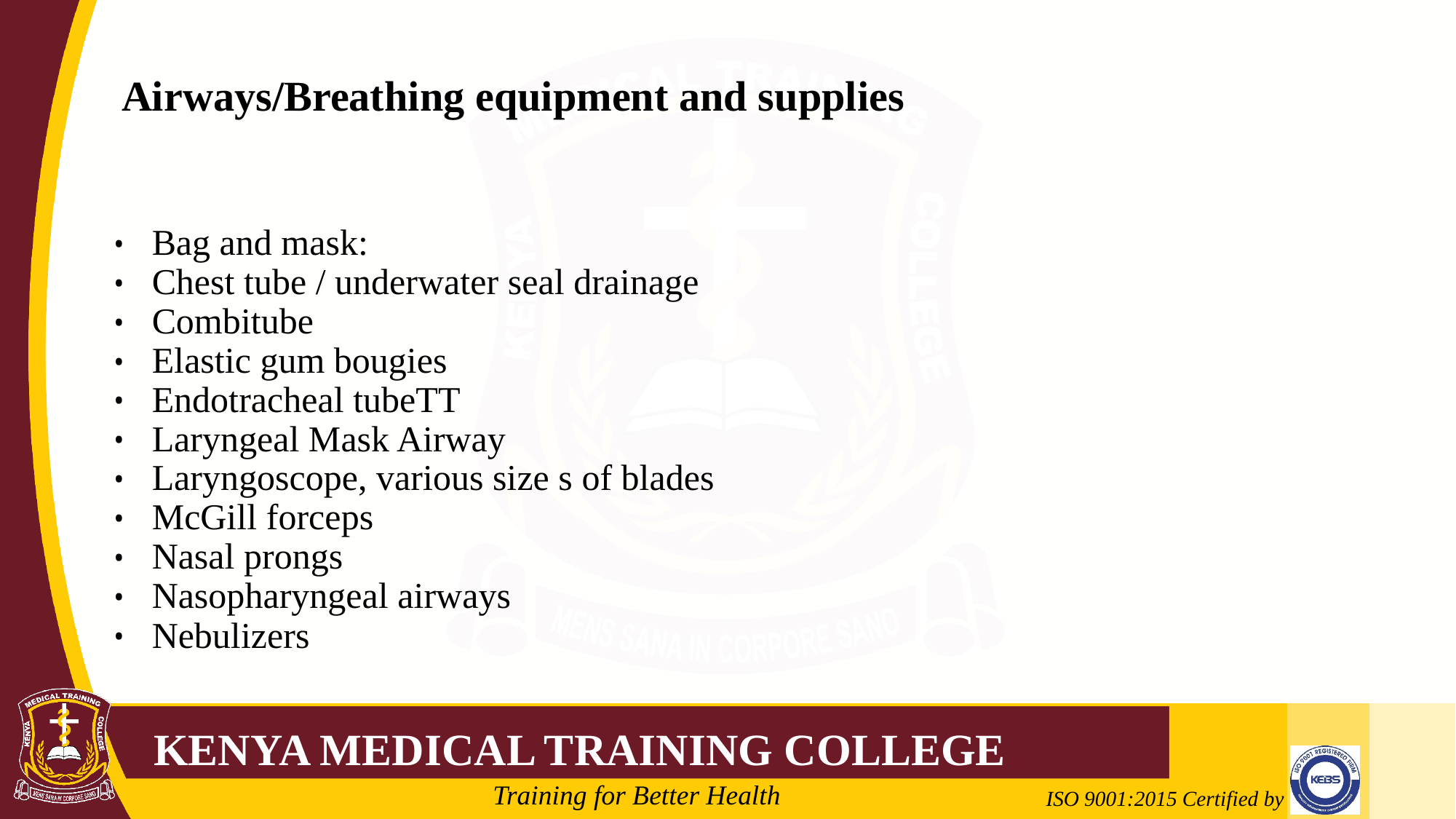

# Airways/Breathing equipment and supplies
Bag and mask:
Chest tube / underwater seal drainage
Combitube
Elastic gum bougies
Endotracheal tubeTT
Laryngeal Mask Airway
Laryngoscope, various size s of blades
McGill forceps
Nasal prongs
Nasopharyngeal airways
Nebulizers